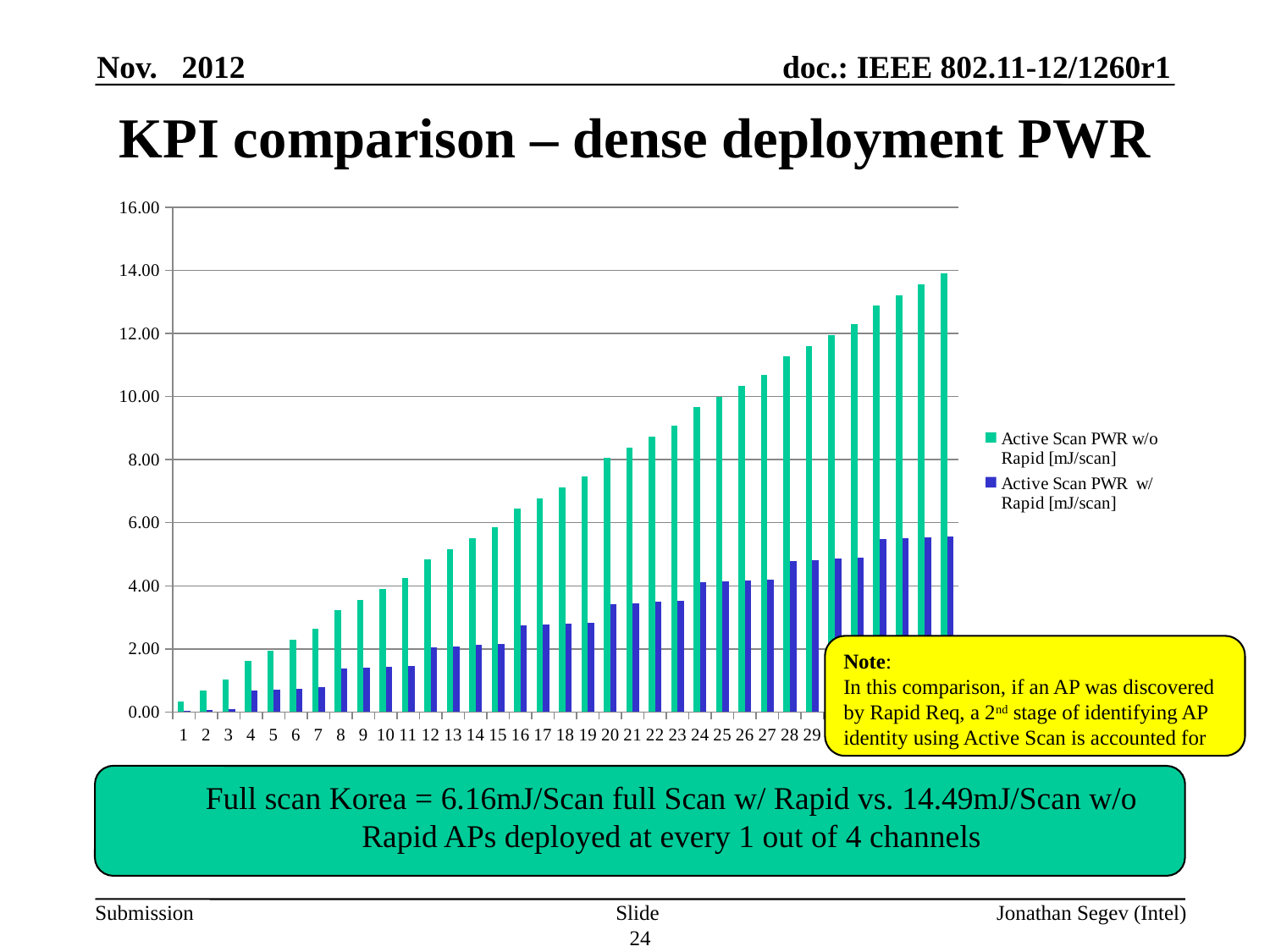

Nov.   2012
# KPI comparison – dense deployment PWR

### Chart

| Category | Active Scan PWR w/o
Rapid [mJ/scan] | Active Scan PWR  w/
Rapid [mJ/scan] |
|---|---|---|
Note:
In this comparison, if an AP was discovered by Rapid Req, a 2nd stage of identifying AP identity using Active Scan is accounted for
Full scan Korea = 6.16mJ/Scan full Scan w/ Rapid vs. 14.49mJ/Scan w/o Rapid APs deployed at every 1 out of 4 channels
Slide 24
Jonathan Segev (Intel)